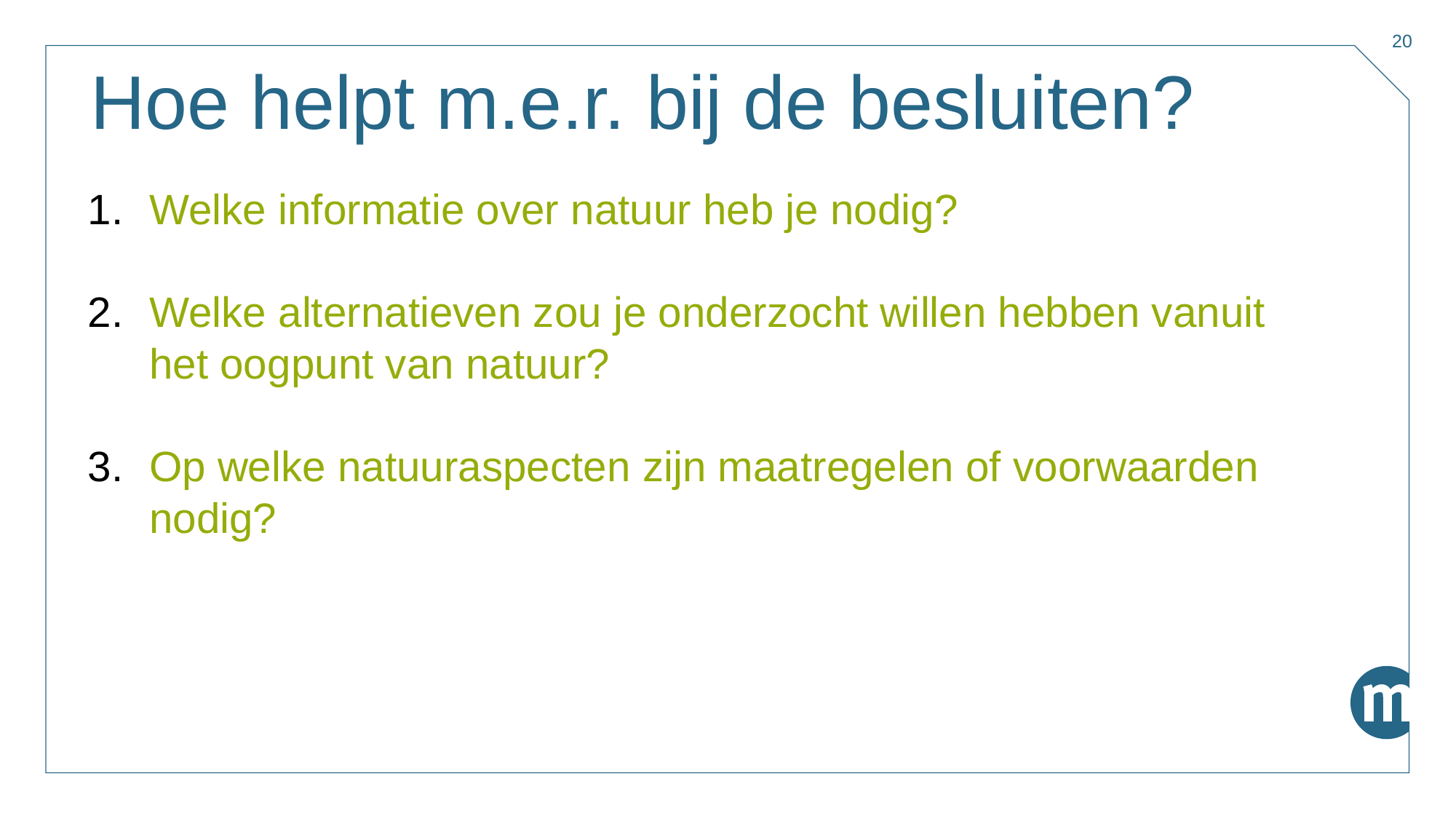

20
# Hoe helpt m.e.r. bij de besluiten?
Welke informatie over natuur heb je nodig?

Welke alternatieven zou je onderzocht willen hebben vanuit het oogpunt van natuur?

Op welke natuuraspecten zijn maatregelen of voorwaarden nodig?